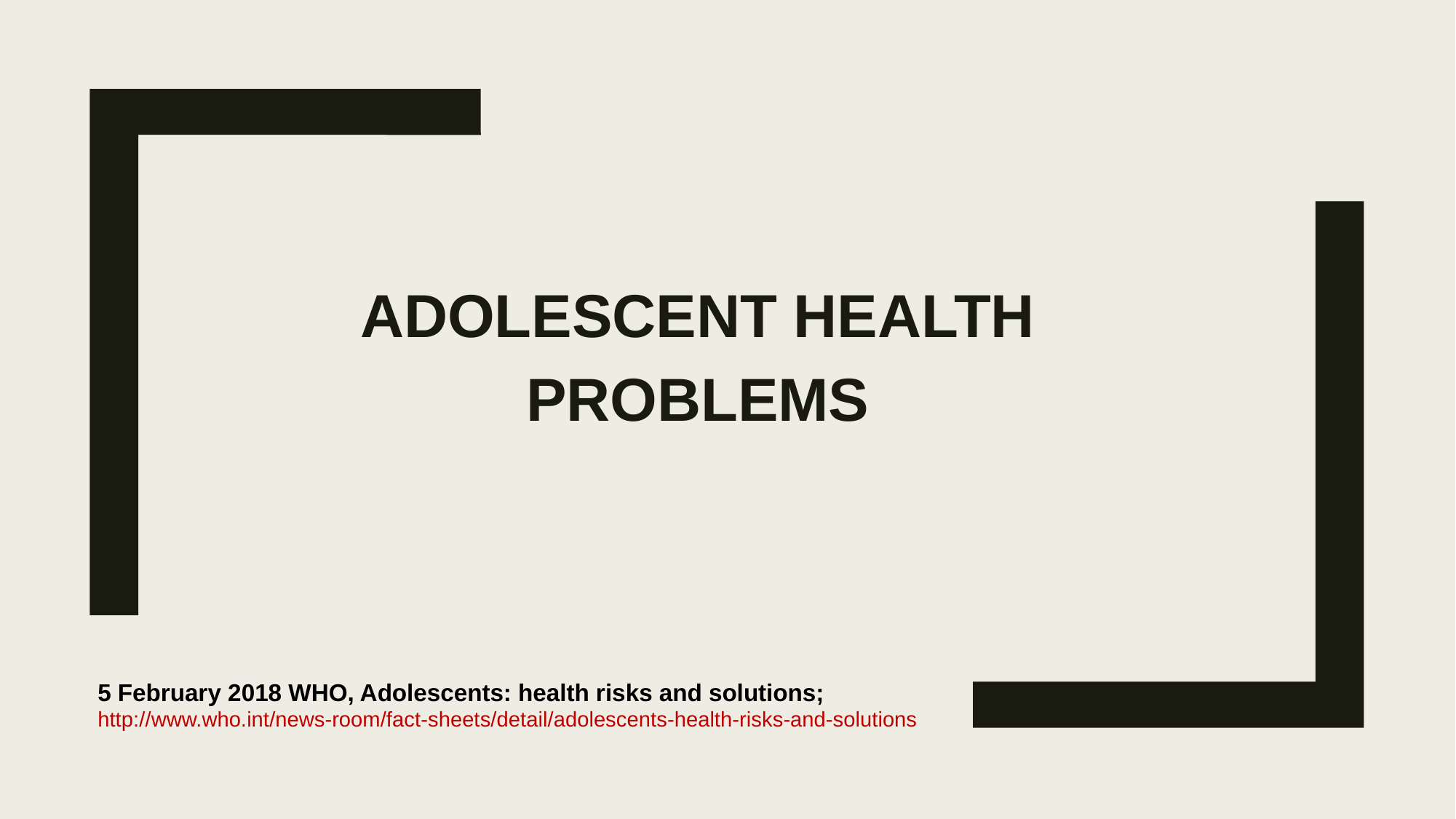

Adolescent health problems
5 February 2018 WHO, Adolescents: health risks and solutions; http://www.who.int/news-room/fact-sheets/detail/adolescents-health-risks-and-solutions